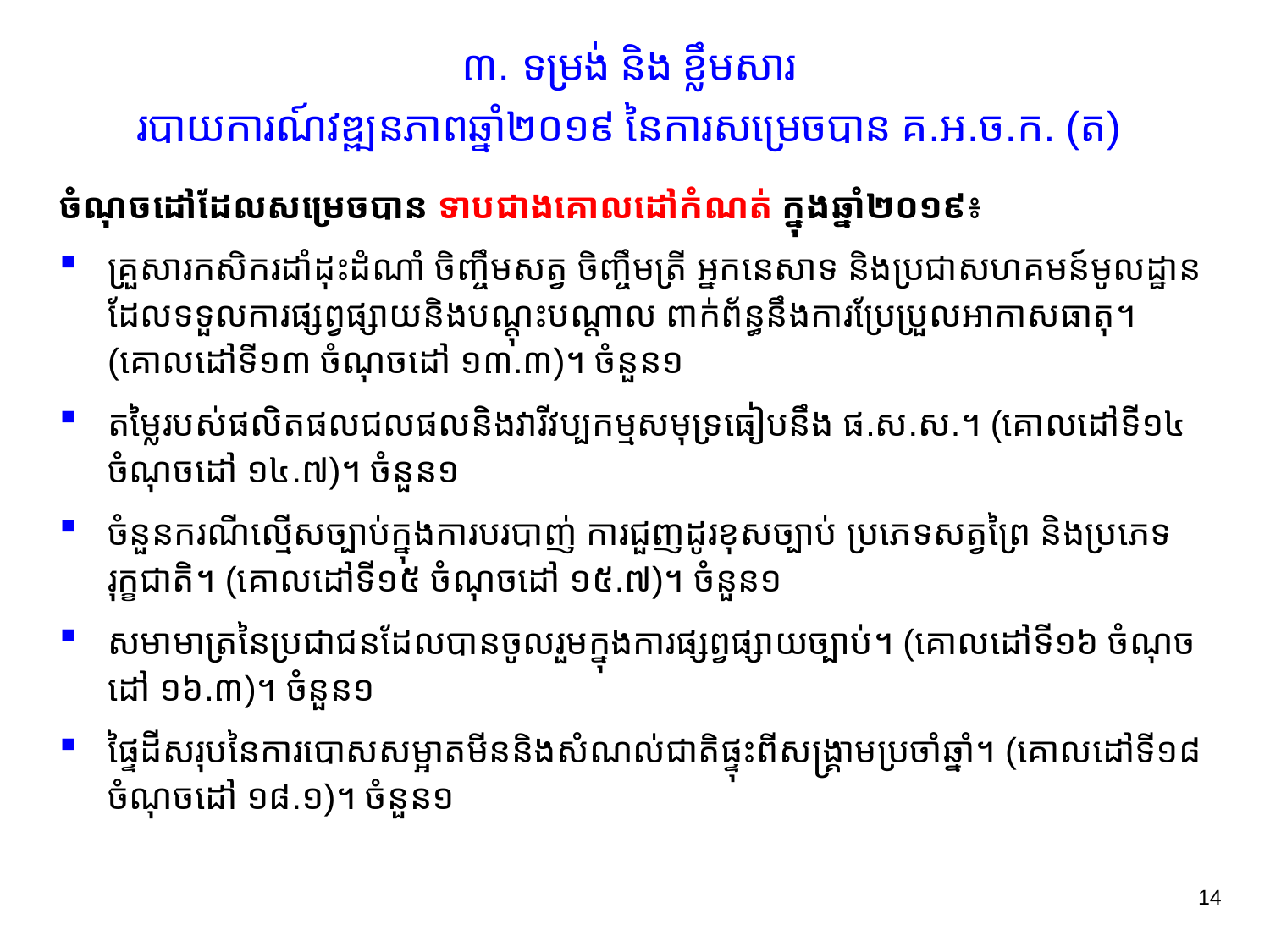

# ៣.​ ទម្រង់ និង ខ្លឹមសារ របាយការណ៍វឌ្ឍនភាពឆ្នាំ២០១៩​ នៃការសម្រេចបាន គ.អ.ច.ក.​ (ត)
ចំណុចដៅដែលសម្រេចបាន ទាបជាងគោលដៅកំណត់ ក្នុងឆ្នាំ២០១៩៖
គ្រួសារកសិករដាំដុះដំណាំ ចិញ្ចឹមសត្វ ចិញ្ចឹមត្រី អ្នកនេសាទ និងប្រជាសហគមន៍មូលដ្ឋាន ដែលទទួលការផ្សព្វផ្សាយនិងបណ្តុះបណ្តាល ពាក់ព័ន្ធនឹងការប្រែប្រួលអាកាសធាតុ។ (គោលដៅទី១៣ ចំណុចដៅ ១៣.៣)។ ចំនួន១
តម្លៃរបស់ផលិតផលជលផលនិងវារីវប្បកម្មសមុទ្រធៀបនឹង ផ.ស.ស.។ (គោលដៅទី១៤ ចំណុចដៅ ១៤.៧)។ ចំនួន១
ចំនួនករណីល្មើសច្បាប់ក្នុងការបរបាញ់ ការជួញដូរខុសច្បាប់ ប្រភេទសត្វព្រៃ និងប្រភេទរុក្ខជាតិ។ (គោលដៅទី១៥ ចំណុចដៅ ១៥.៧)។ ចំនួន១
សមាមាត្រនៃប្រជាជនដែលបានចូលរួមក្នុងការផ្សព្វផ្សាយច្បាប់។ (គោលដៅទី១៦ ចំណុចដៅ ១៦.៣)។ ចំនួន១
ផ្ទៃដីសរុបនៃការបោសសម្អាតមីននិងសំណល់ជាតិផ្ទុះពីសង្គ្រាមប្រចាំឆ្នាំ។ (គោលដៅទី១៨ ចំណុចដៅ ១៨.១)។ ចំនួន១

14